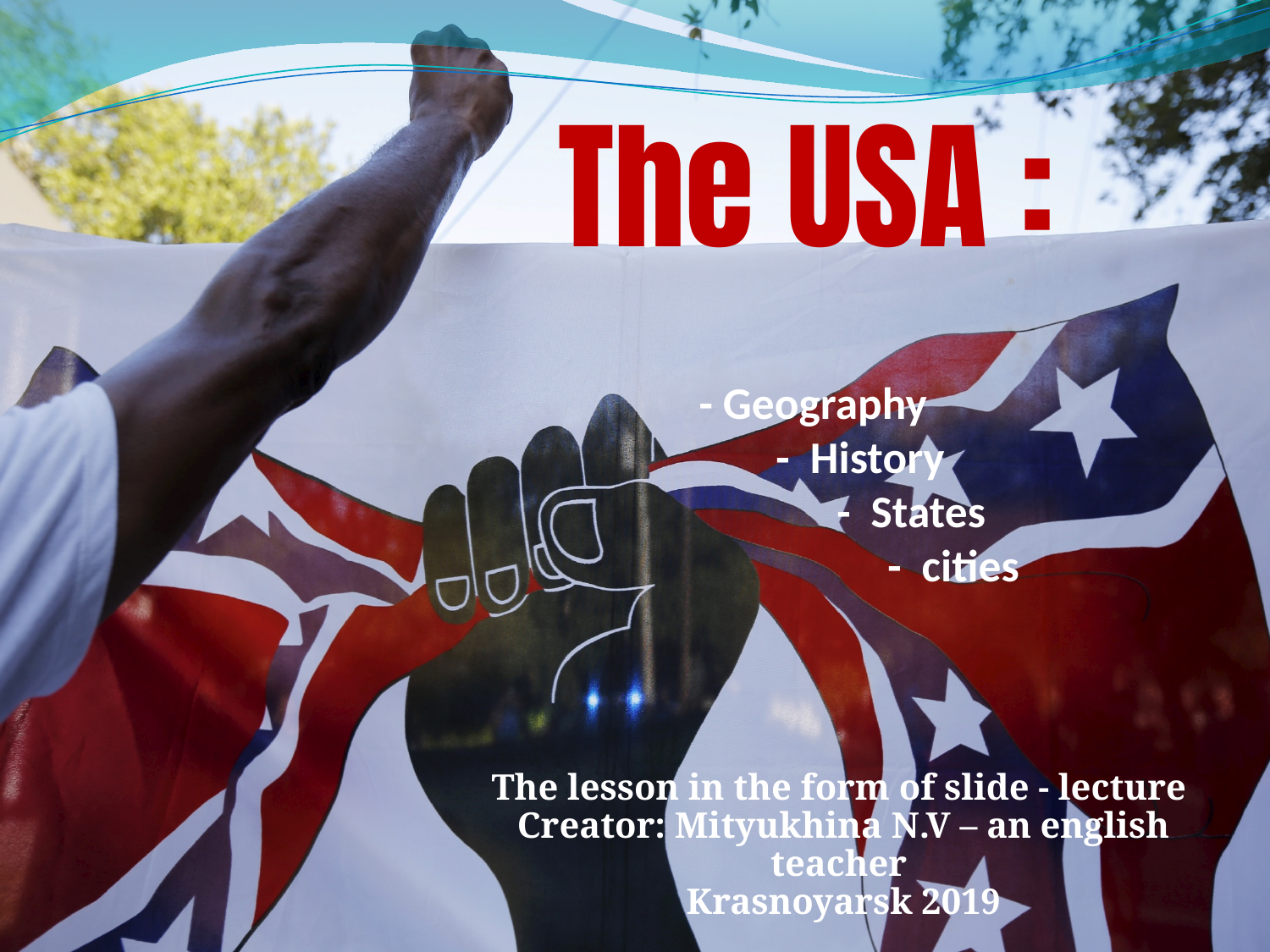

The USA :

   - Geography
        -  History
              -  States
                   -  cities
The lesson in the form of slide - lecture
Creator: Mityukhina N.V – an english teacher
Krasnoyarsk 2019